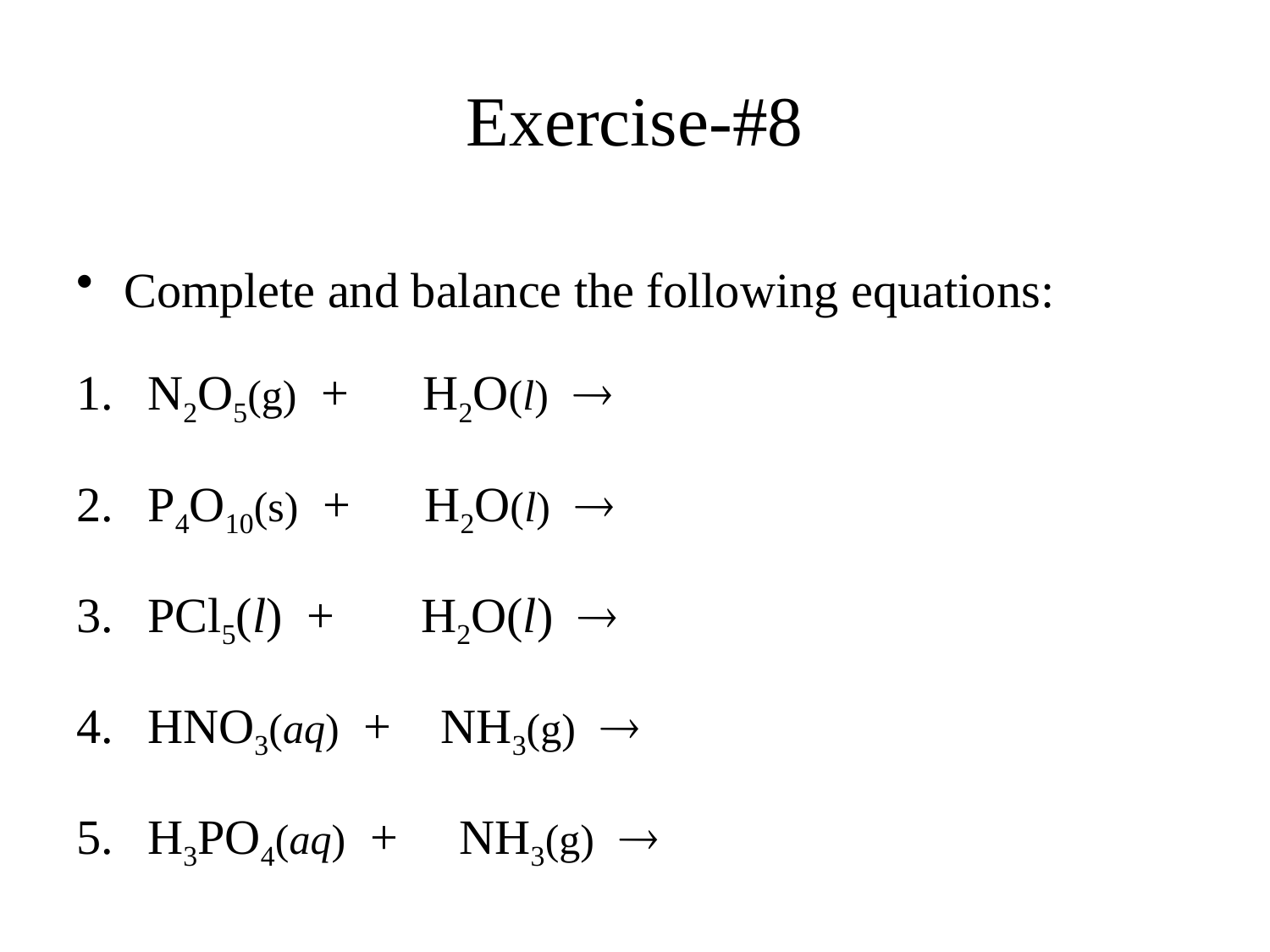

# Exercise-#8
Complete and balance the following equations:
N2O5(g)  +      H2O(l)  →
P4O10(s)  +      H2O(l)  →
PCl5(l)  +       H2O(l)  →
HNO3(aq)  +    NH3(g)  →
H3PO4(aq)  +     NH3(g)  →